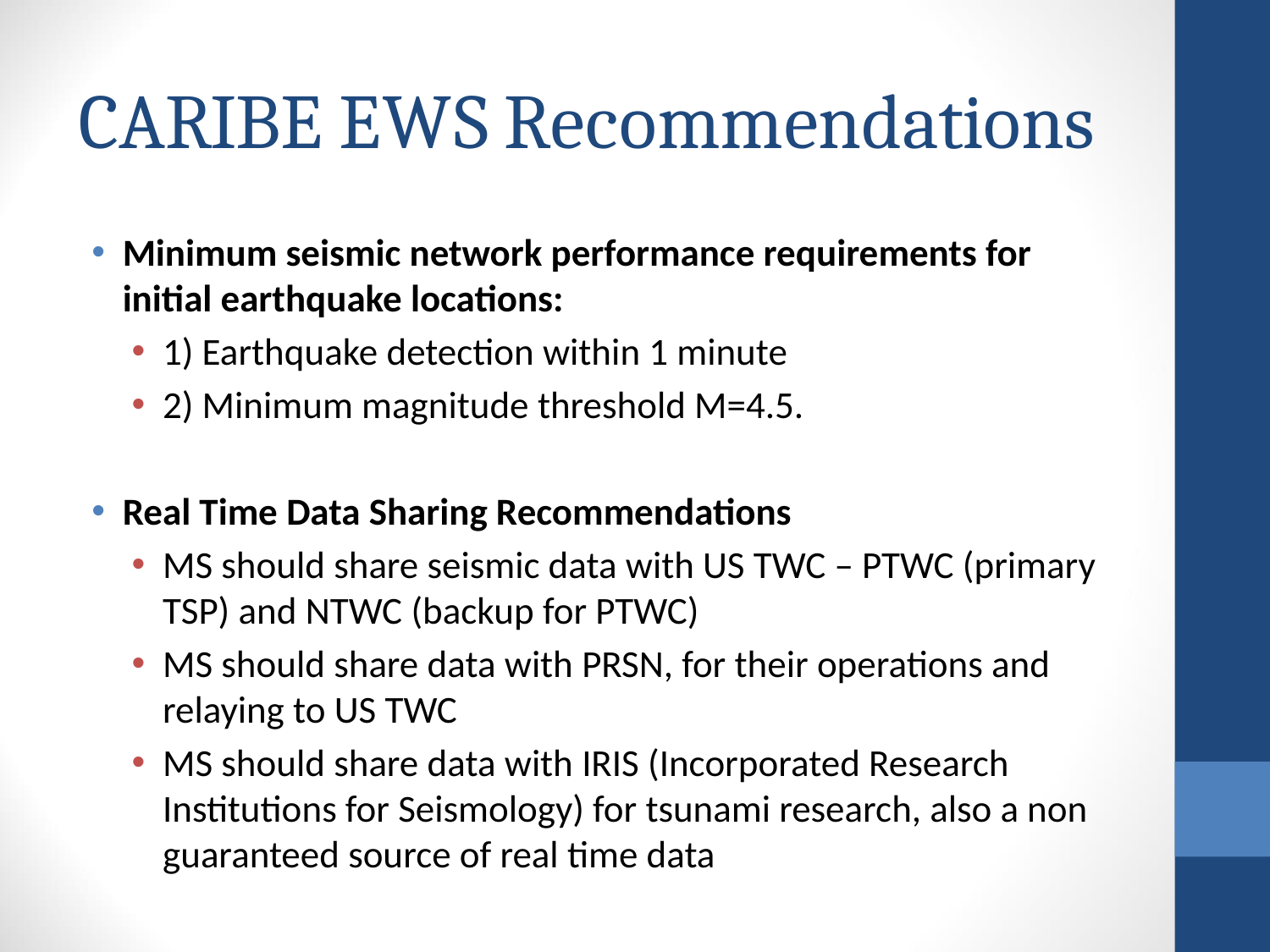

# CARIBE EWS Recommendations
Minimum seismic network performance requirements for initial earthquake locations:
1) Earthquake detection within 1 minute
2) Minimum magnitude threshold M=4.5.

Real Time Data Sharing Recommendations
MS should share seismic data with US TWC – PTWC (primary TSP) and NTWC (backup for PTWC)
MS should share data with PRSN, for their operations and relaying to US TWC
MS should share data with IRIS (Incorporated Research Institutions for Seismology) for tsunami research, also a non guaranteed source of real time data